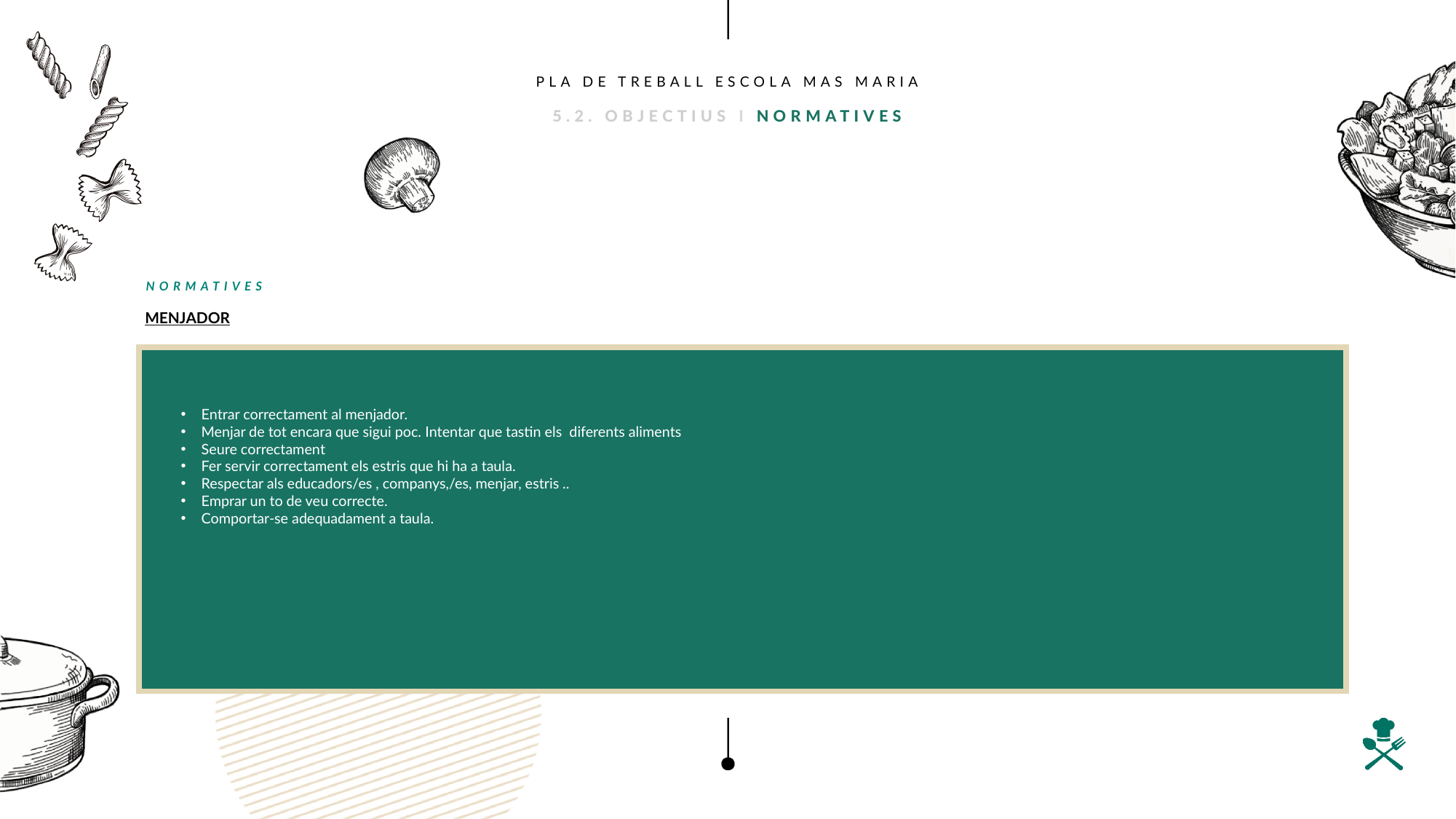

CASO CLÍNICO I XXXXX XXXXX XX XXXXXX
PLA DE TREBALL ESCOLA MAS MARIA
5.2. OBJECTIUS I NORMATIVES
NORMATIVES

MENJADOR

Entrar correctament al menjador.
Menjar de tot encara que sigui poc. Intentar que tastin els  diferents aliments
Seure correctament
Fer servir correctament els estris que hi ha a taula.
Respectar als educadors/es , companys,/es, menjar, estris ..
Emprar un to de veu correcte.
Comportar-se adequadament a taula.